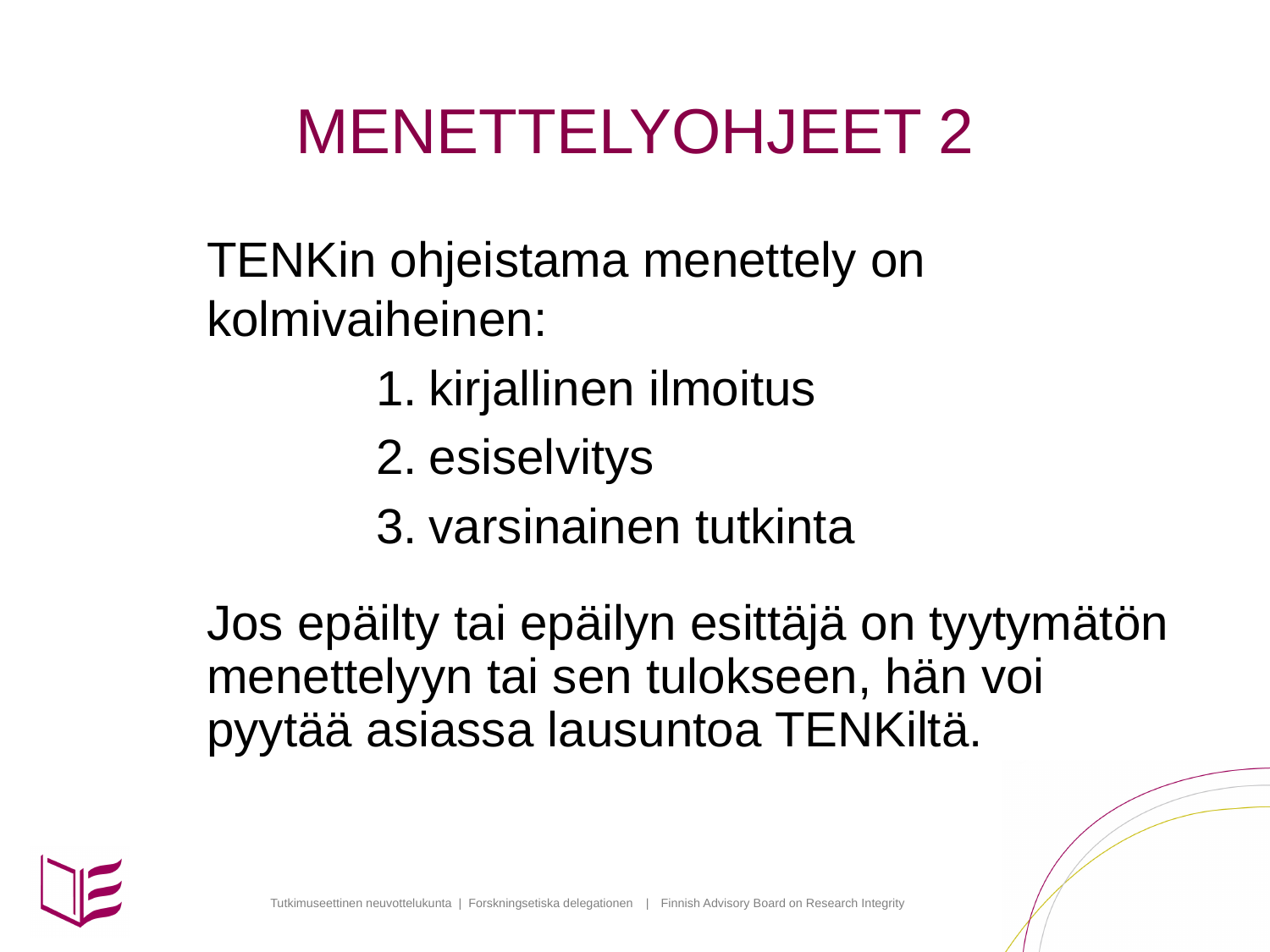

# MENETTELYOHJEET 2
	TENKin ohjeistama menettely on kolmivaiheinen:
kirjallinen ilmoitus
esiselvitys
varsinainen tutkinta

	Jos epäilty tai epäilyn esittäjä on tyytymätön menettelyyn tai sen tulokseen, hän voi pyytää asiassa lausuntoa TENKiltä.